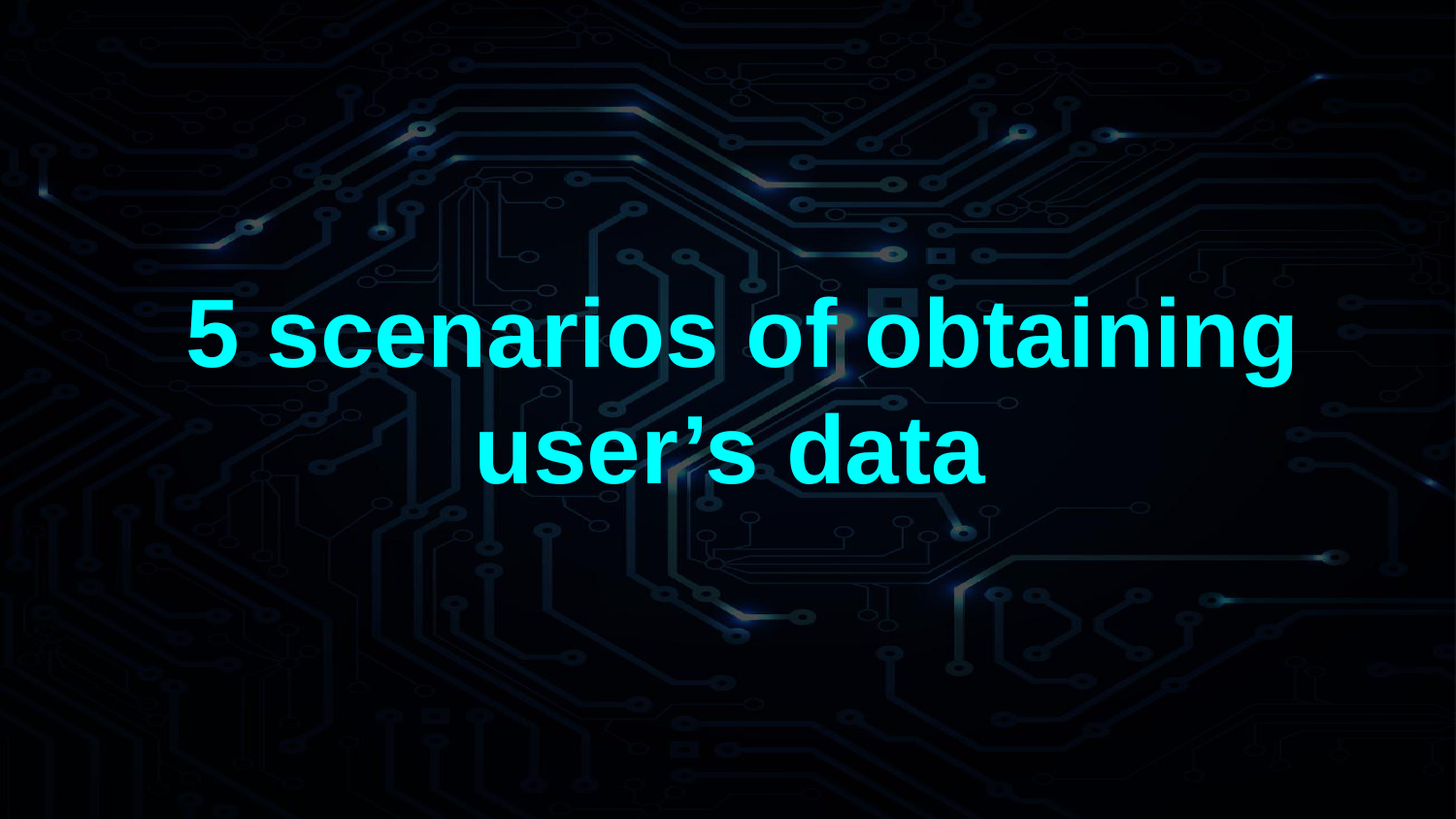

# 5 scenarios of obtaining user’s data